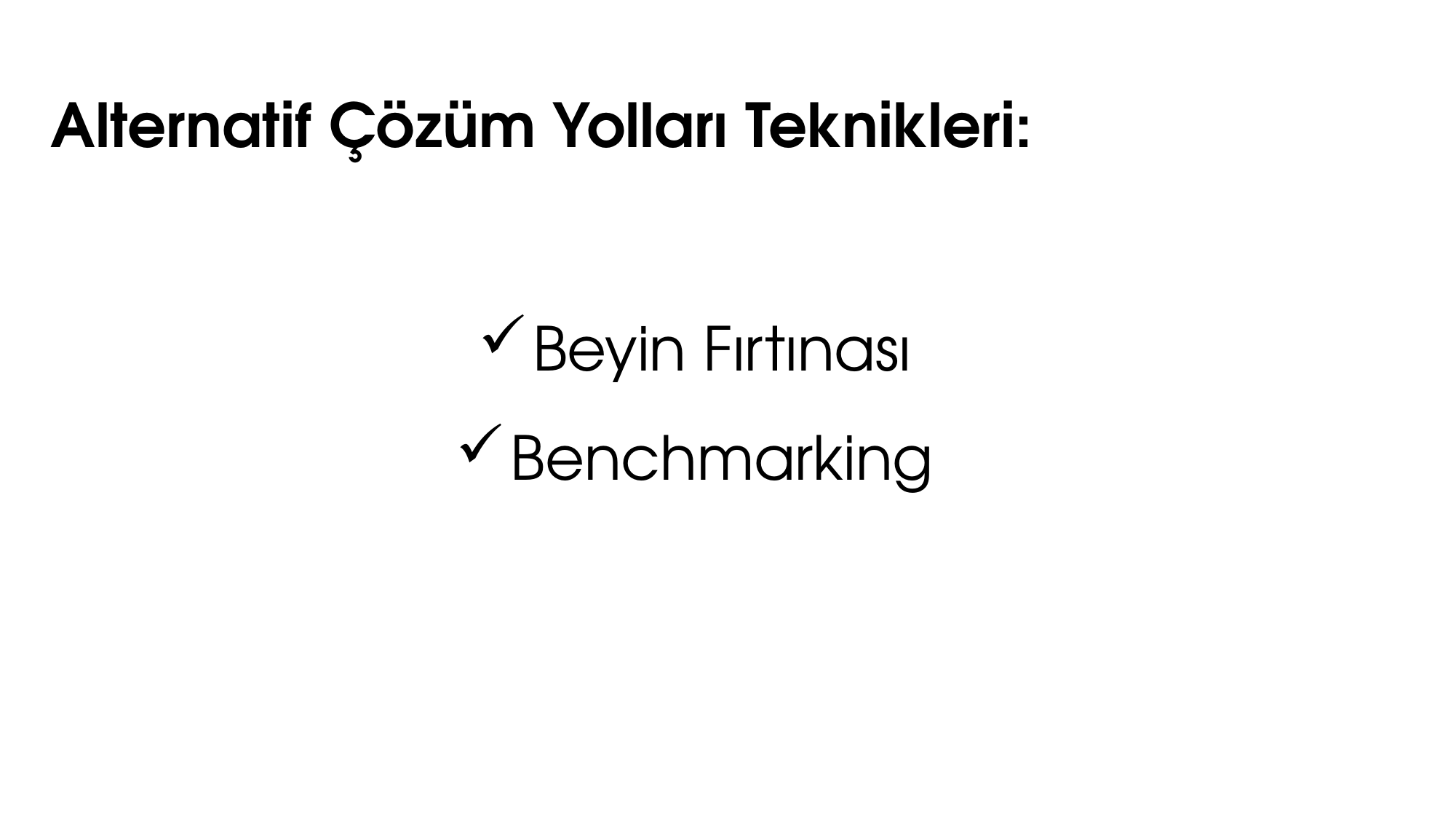

Alternatif Çözüm Yolları Teknikleri:
Beyin Fırtınası
Benchmarking